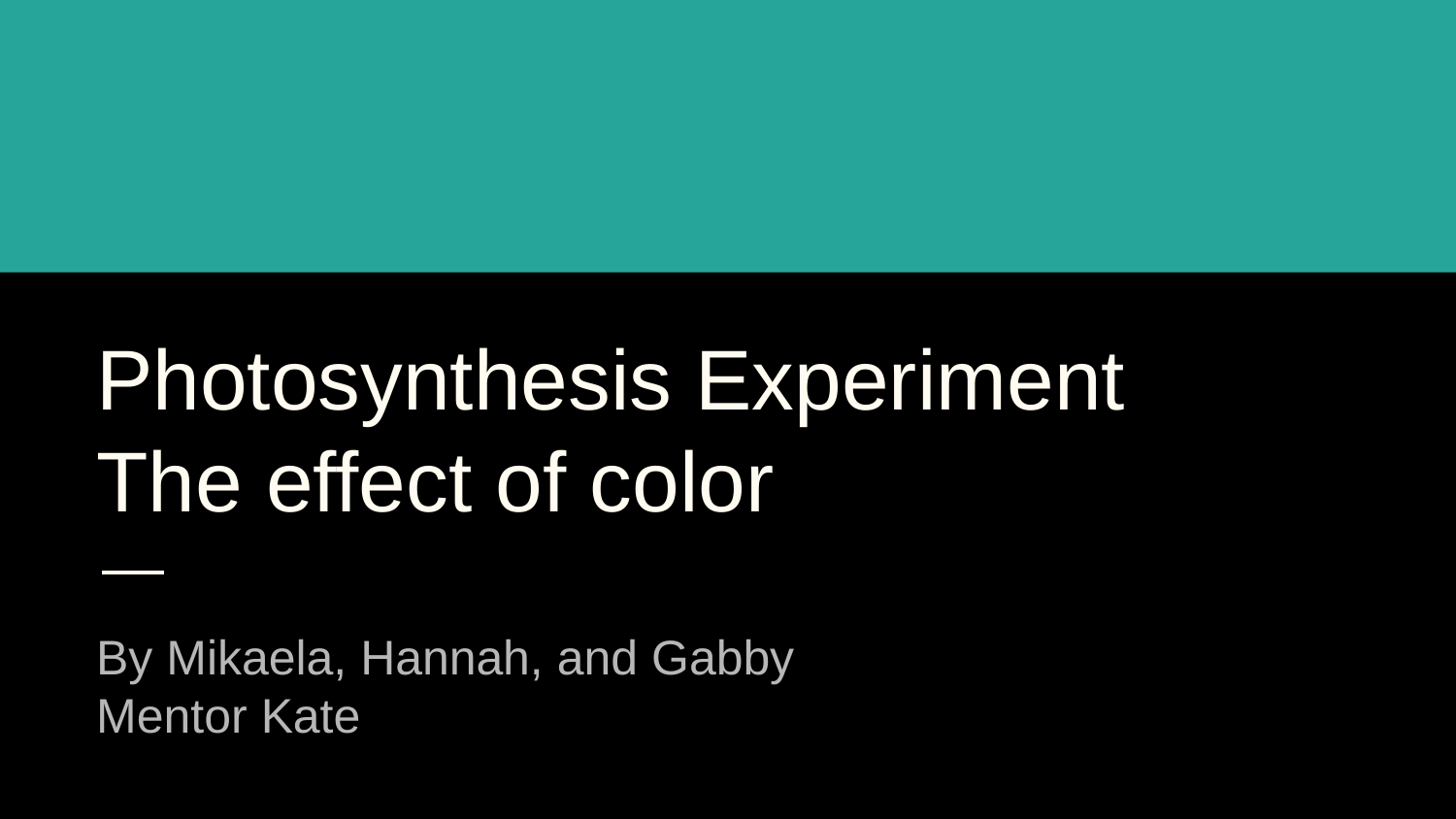

# Photosynthesis Experiment
The effect of color
By Mikaela, Hannah, and Gabby
Mentor Kate